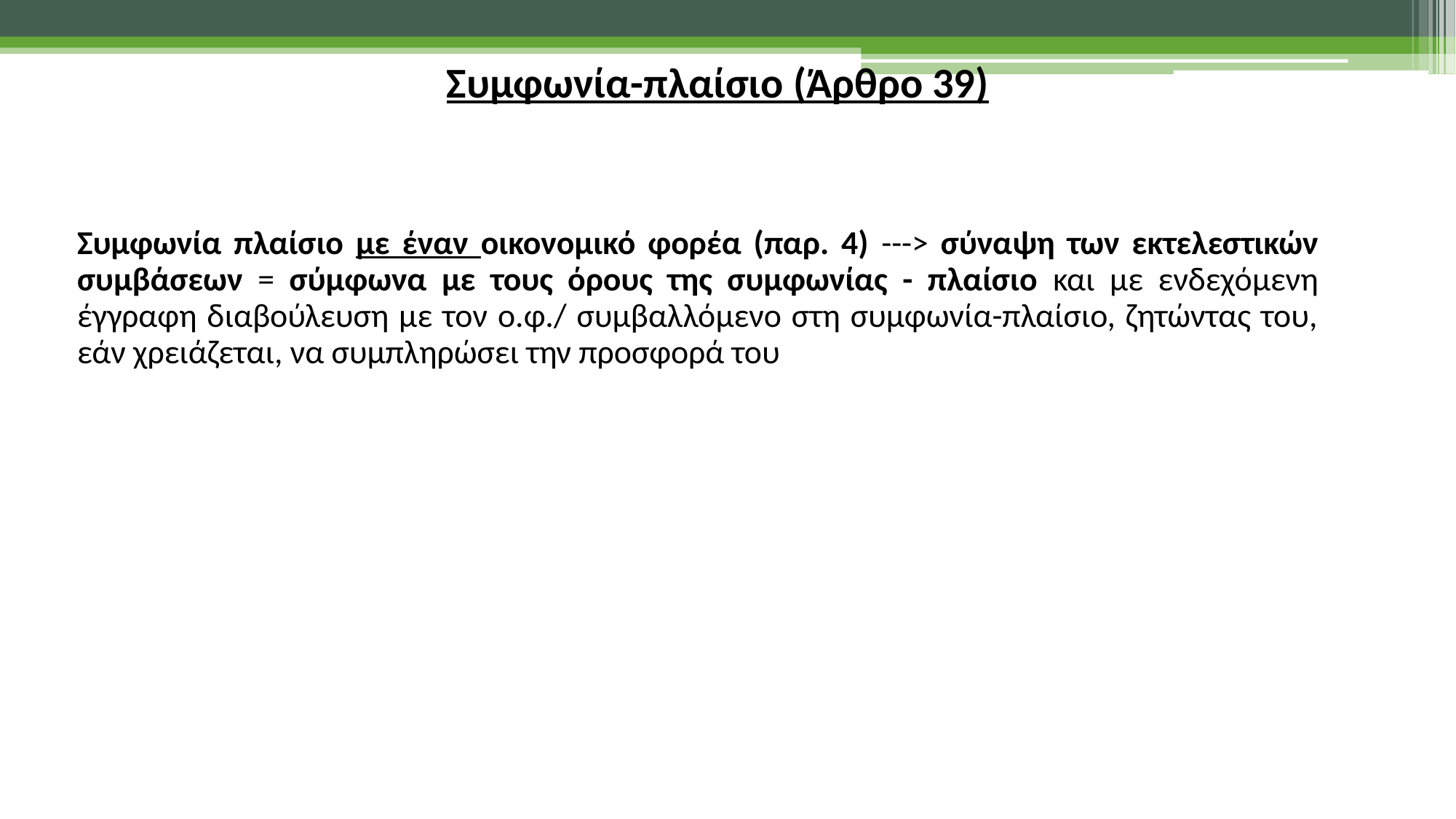

Συμφωνία-πλαίσιο (Άρθρο 39)

Συμφωνία πλαίσιο με έναν οικονομικό φορέα (παρ. 4) ---> σύναψη των εκτελεστικών συμβάσεων = σύμφωνα με τους όρους της συμφωνίας - πλαίσιο και με ενδεχόμενη έγγραφη διαβούλευση με τον ο.φ./ συμβαλλόμενο στη συμφωνία-πλαίσιο, ζητώντας του, εάν χρειάζεται, να συμπληρώσει την προσφορά του

37